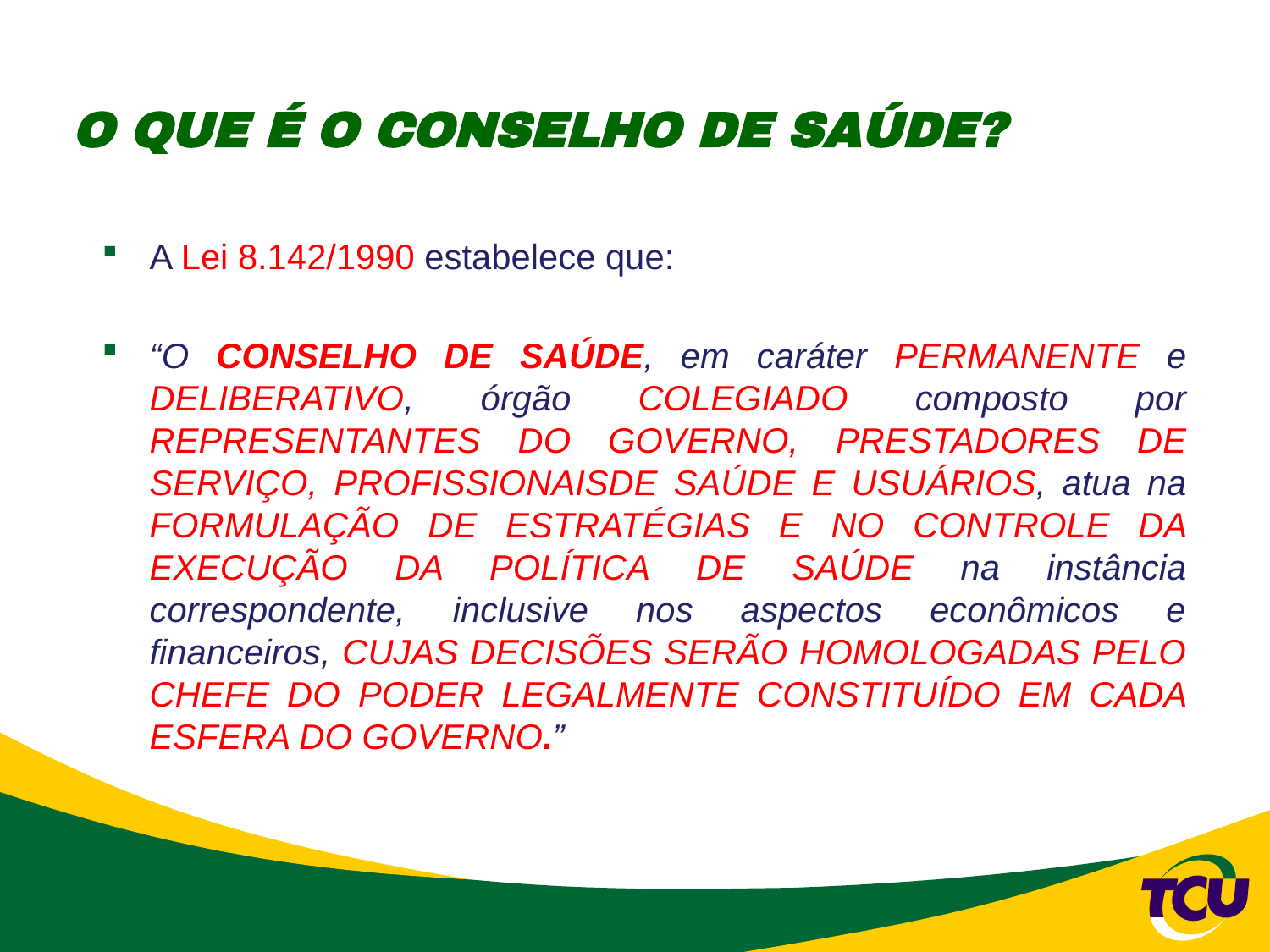

# O QUE É O CONSELHO DE SAÚDE?
A Lei 8.142/1990 estabelece que:

“O CONSELHO DE SAÚDE, em caráter PERMANENTE e DELIBERATIVO, órgão COLEGIADO composto por REPRESENTANTES DO GOVERNO, PRESTADORES DE SERVIÇO, PROFISSIONAISDE SAÚDE E USUÁRIOS, atua na FORMULAÇÃO DE ESTRATÉGIAS E NO CONTROLE DA EXECUÇÃO DA POLÍTICA DE SAÚDE na instância correspondente, inclusive nos aspectos econômicos e financeiros, CUJAS DECISÕES SERÃO HOMOLOGADAS PELO CHEFE DO PODER LEGALMENTE CONSTITUÍDO EM CADA ESFERA DO GOVERNO.”